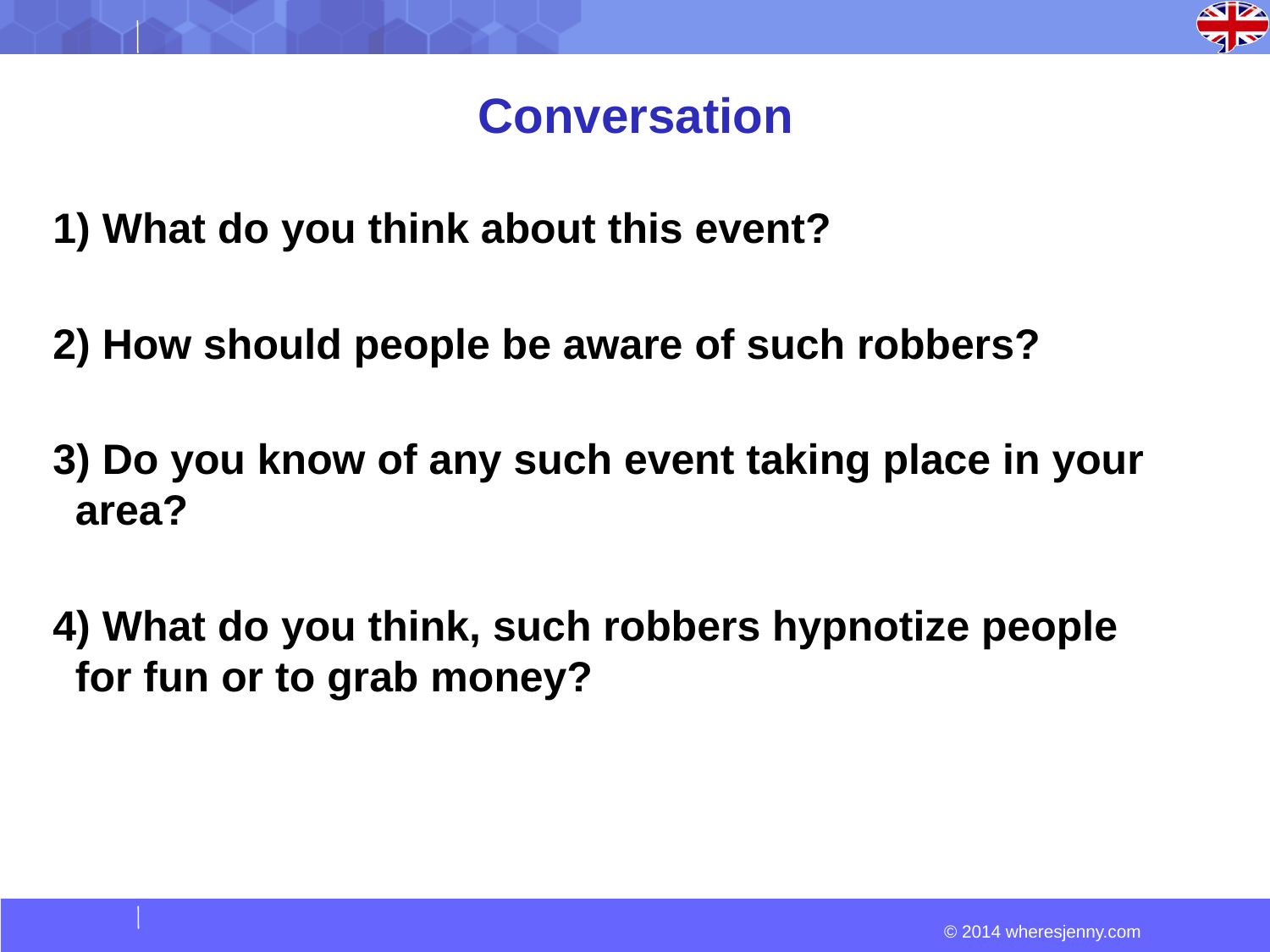

# Conversation
1) What do you think about this event?

2) How should people be aware of such robbers?

3) Do you know of any such event taking place in your area?

4) What do you think, such robbers hypnotize people for fun or to grab money?